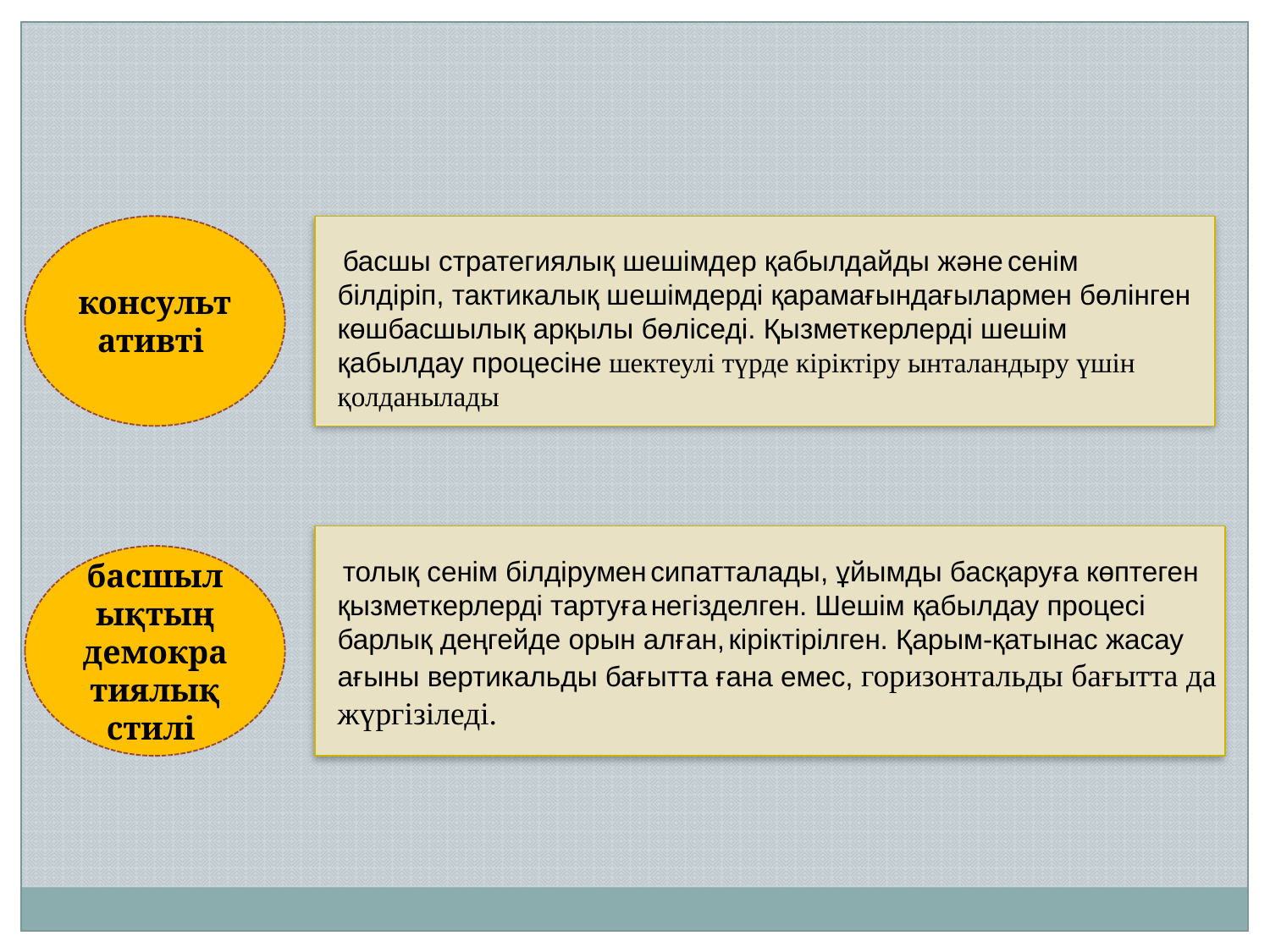

консультативті

басшы стратегиялық шешімдер қабылдайды және сенім білдіріп, тактикалық шешімдерді қарамағындағылармен бөлінген көшбасшылық арқылы бөліседі. Қызметкерлерді шешім қабылдау процесіне шектеулі түрде кіріктіру ынталандыру үшін қолданылады

басшылықтың демократиялық стилі
толық сенім білдірумен сипатталады, ұйымды басқаруға көптеген қызметкерлерді тартуға негізделген. Шешім қабылдау процесі барлық деңгейде орын алған, кіріктірілген. Қарым-қатынас жасау ағыны вертикальды бағытта ғана емес, горизонтальды бағытта да жүргізіледі.